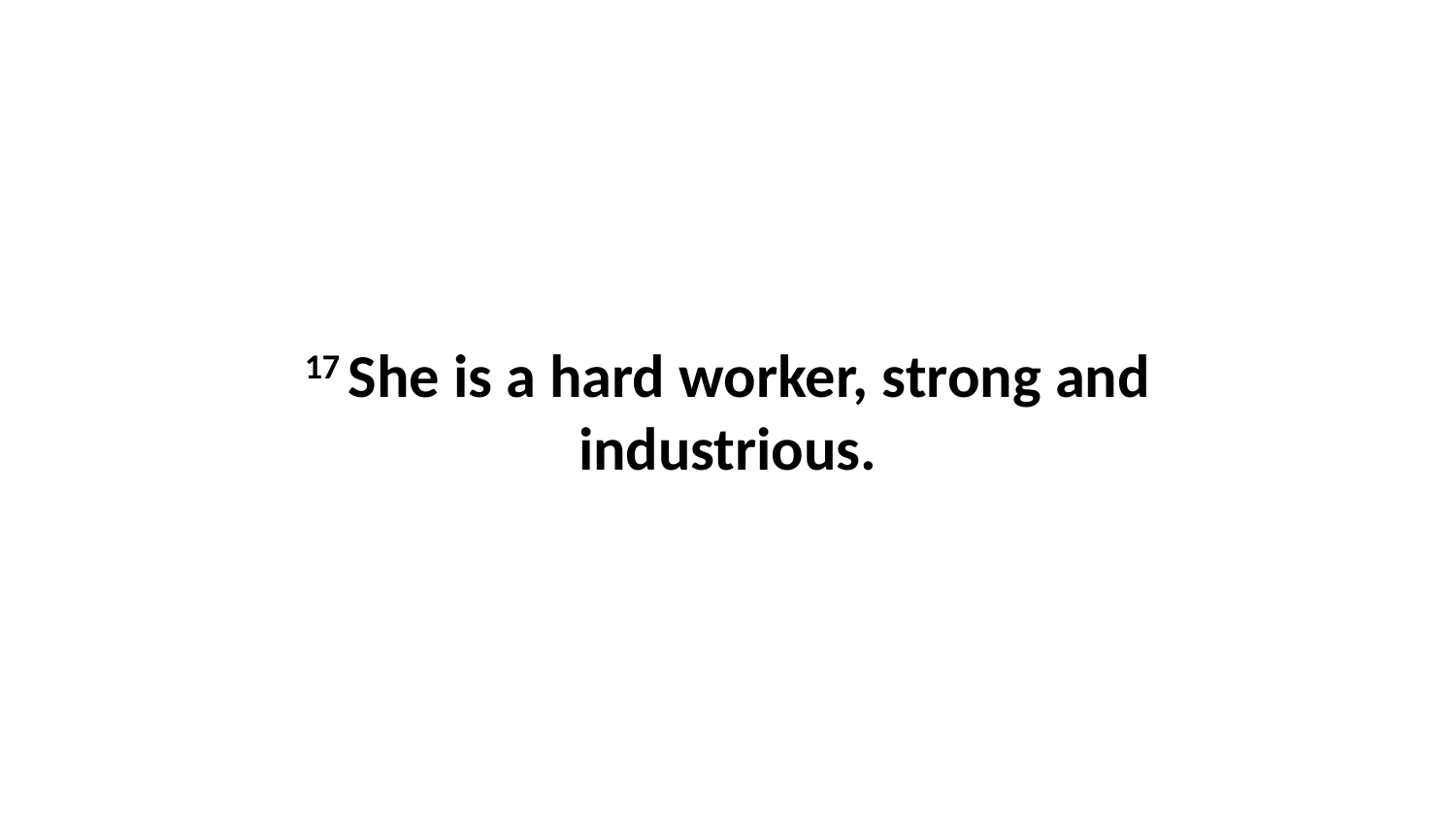

17 She is a hard worker, strong and industrious.